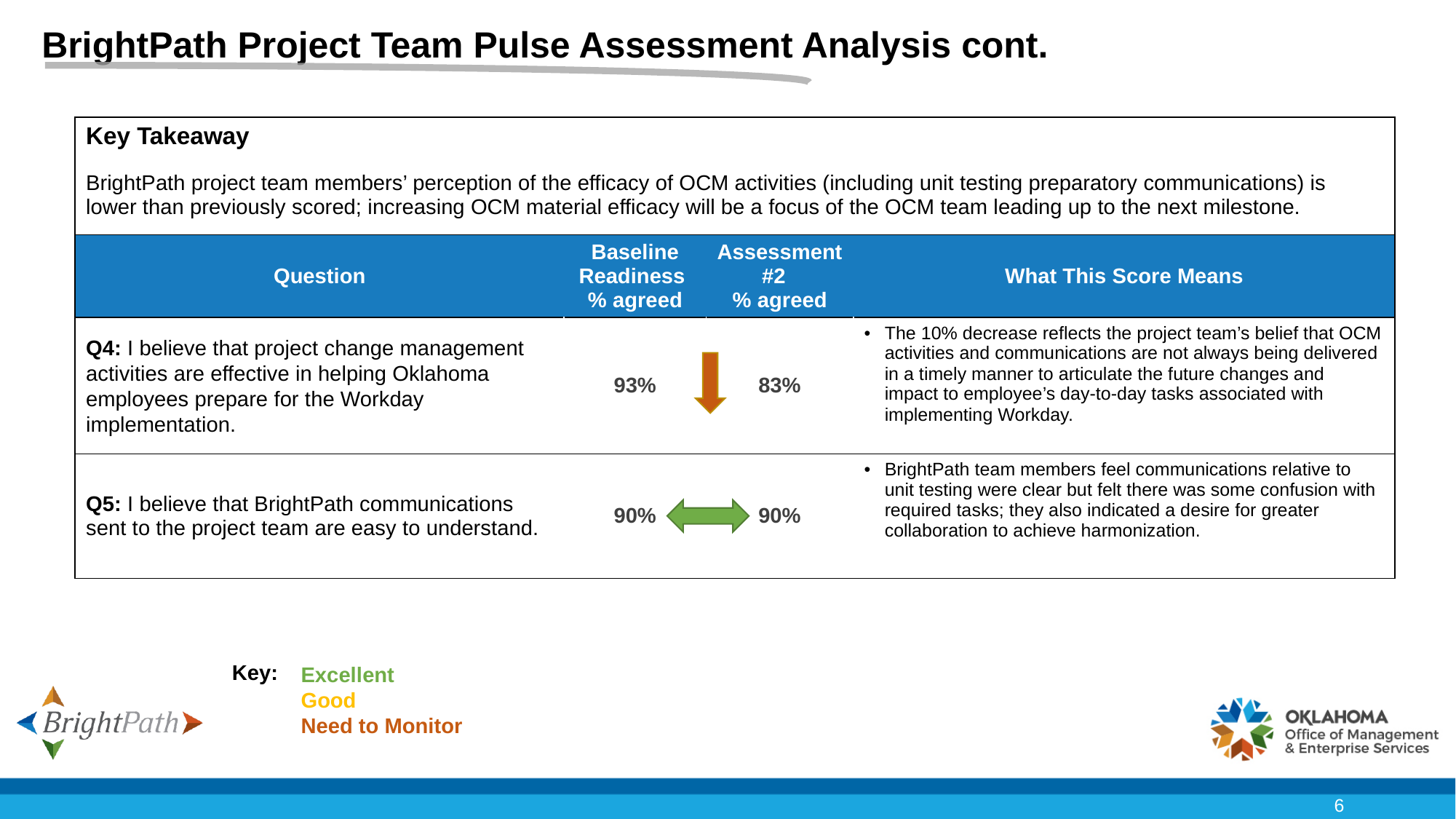

BrightPath Project Team Pulse Assessment Analysis cont.

| Key Takeaway |  |  |  |
| --- | --- | --- | --- |
| BrightPath project team members’ perception of the efficacy of OCM activities (including unit testing preparatory communications) is lower than previously scored; increasing OCM material efficacy will be a focus of the OCM team leading up to the next milestone. |  |  |  |
| Question | Baseline Readiness % agreed | Assessment #2  % agreed | What This Score Means |
| Q4: I believe that project change management activities are effective in helping Oklahoma employees prepare for the Workday implementation. | 93% | 83% | The 10% decrease reflects the project team’s belief that OCM activities and communications are not always being delivered in a timely manner to articulate the future changes and impact to employee’s day-to-day tasks associated with implementing Workday. |
| Q5: I believe that BrightPath communications sent to the project team are easy to understand.​ | 90% | 90% | BrightPath team members feel communications relative to unit testing were clear but felt there was some confusion with required tasks; they also indicated a desire for greater collaboration to achieve harmonization. |

Key:
Excellent
Good
Need to Monitor
6